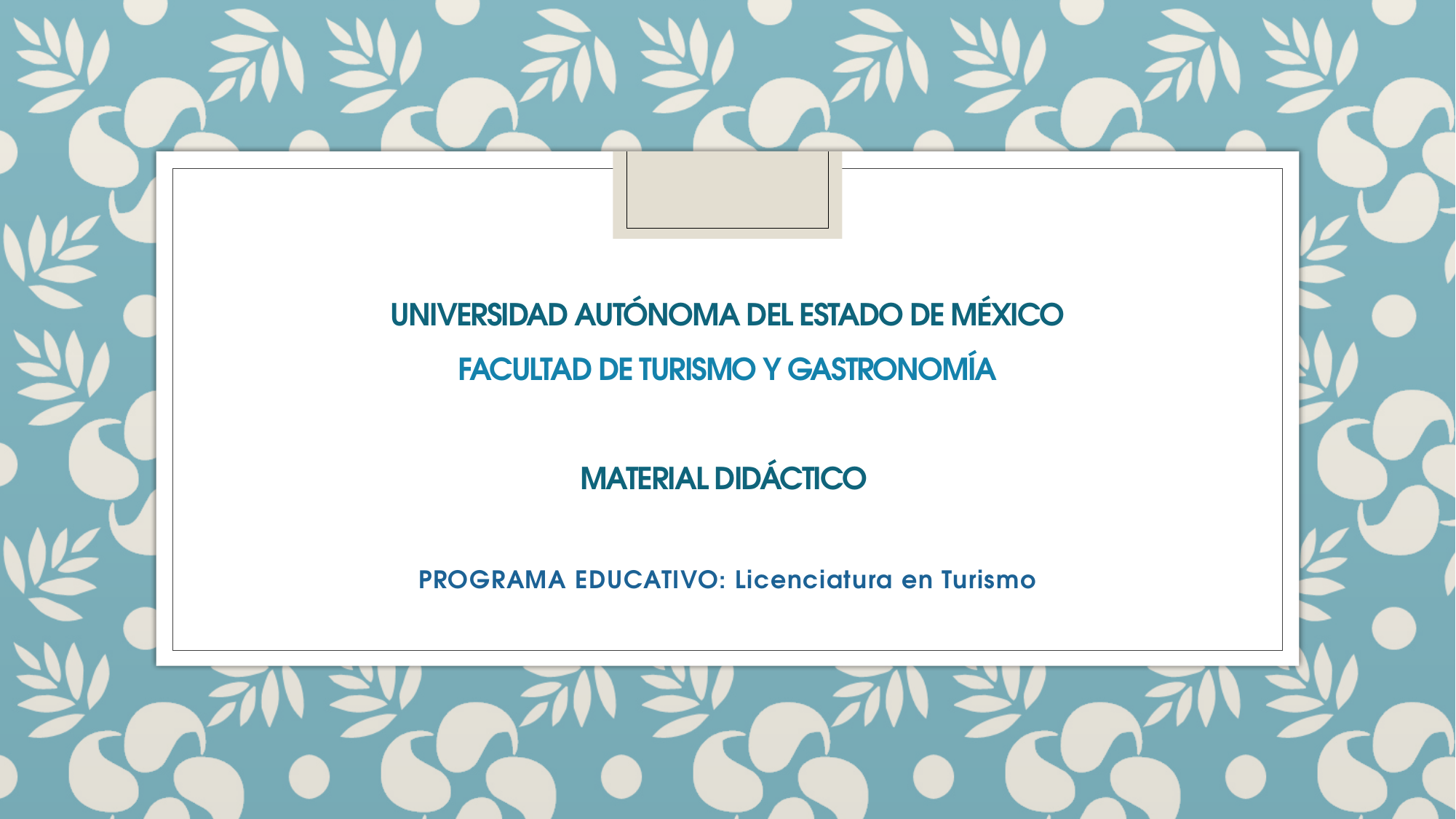

# Universidad autónoma del estado de México facultad de turismo y gastronomía material didáctico
PROGRAMA EDUCATIVO: Licenciatura en Turismo